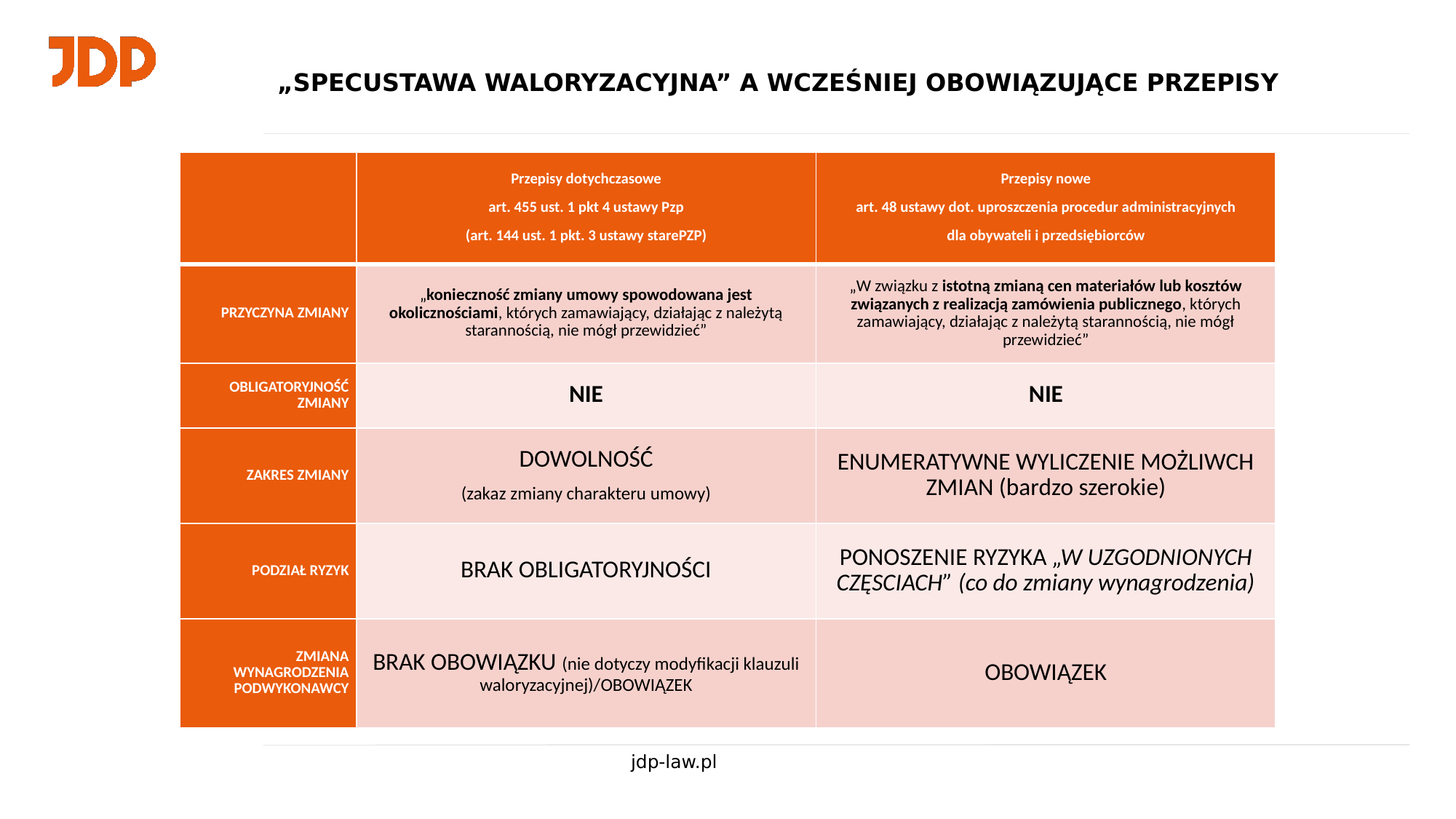

# „SPECUSTAWA WALORYZACYJNA” A WCZEŚNIEJ OBOWIĄZUJĄCE PRZEPISY

|  | Przepisy dotychczasowe art. 455 ust. 1 pkt 4 ustawy Pzp (art. 144 ust. 1 pkt. 3 ustawy starePZP) | Przepisy nowe art. 48 ustawy dot. uproszczenia procedur administracyjnych dla obywateli i przedsiębiorców |
| --- | --- | --- |
| PRZYCZYNA ZMIANY | „konieczność zmiany umowy spowodowana jest okolicznościami, których zamawiający, działając z należytą starannością, nie mógł przewidzieć” | „W związku z istotną zmianą cen materiałów lub kosztów związanych z realizacją zamówienia publicznego, których zamawiający, działając z należytą starannością, nie mógł przewidzieć” |
| OBLIGATORYJNOŚĆ ZMIANY | NIE | NIE |
| ZAKRES ZMIANY | DOWOLNOŚĆ (zakaz zmiany charakteru umowy) | ENUMERATYWNE WYLICZENIE MOŻLIWCH ZMIAN (bardzo szerokie) |
| PODZIAŁ RYZYK | BRAK OBLIGATORYJNOŚCI | PONOSZENIE RYZYKA „W UZGODNIONYCH CZĘSCIACH” (co do zmiany wynagrodzenia) |
| ZMIANA WYNAGRODZENIA PODWYKONAWCY | BRAK OBOWIĄZKU (nie dotyczy modyfikacji klauzuli waloryzacyjnej)/OBOWIĄZEK | OBOWIĄZEK |